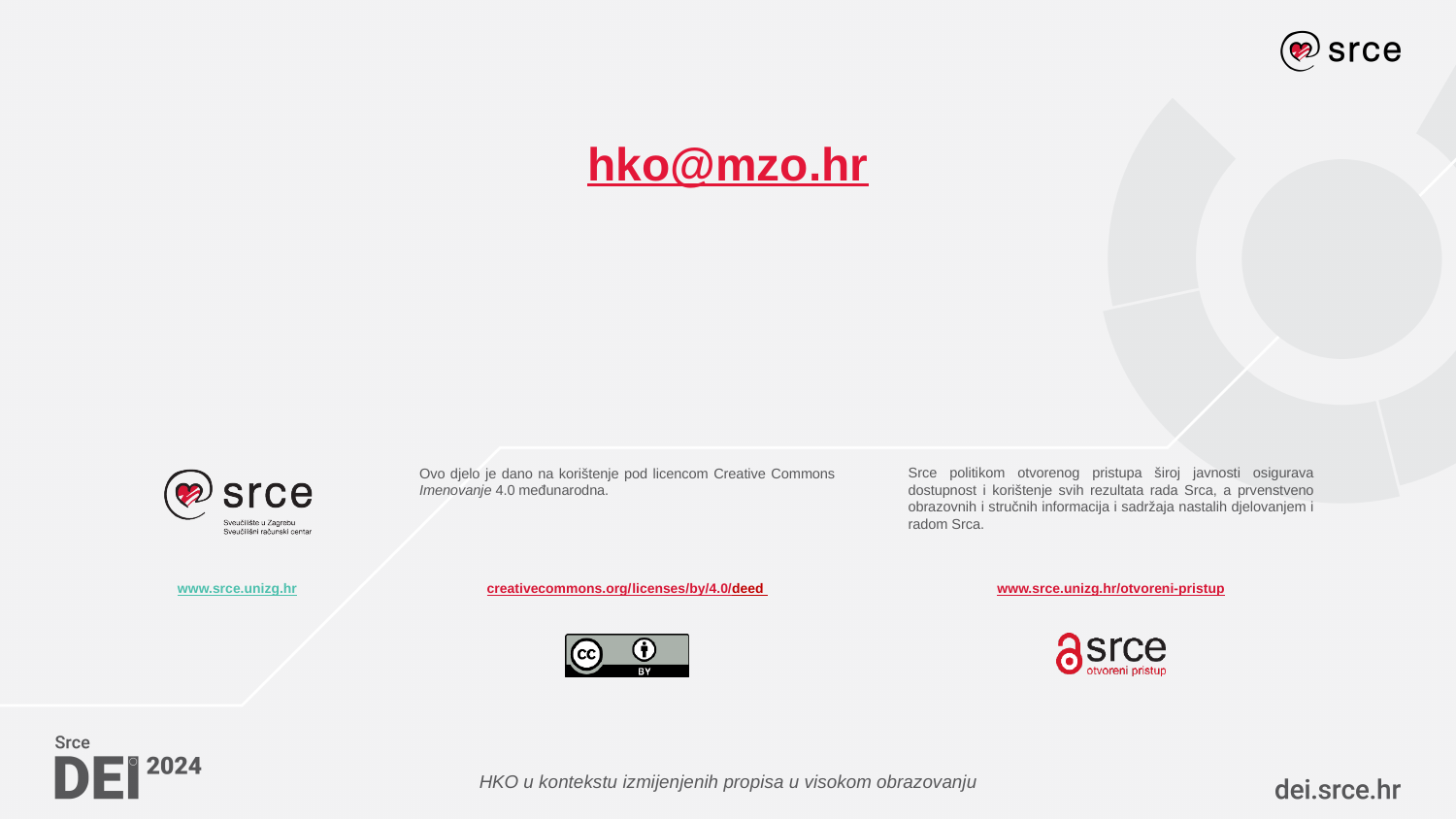

# hko@mzo.hr

HKO u kontekstu izmijenjenih propisa u visokom obrazovanju